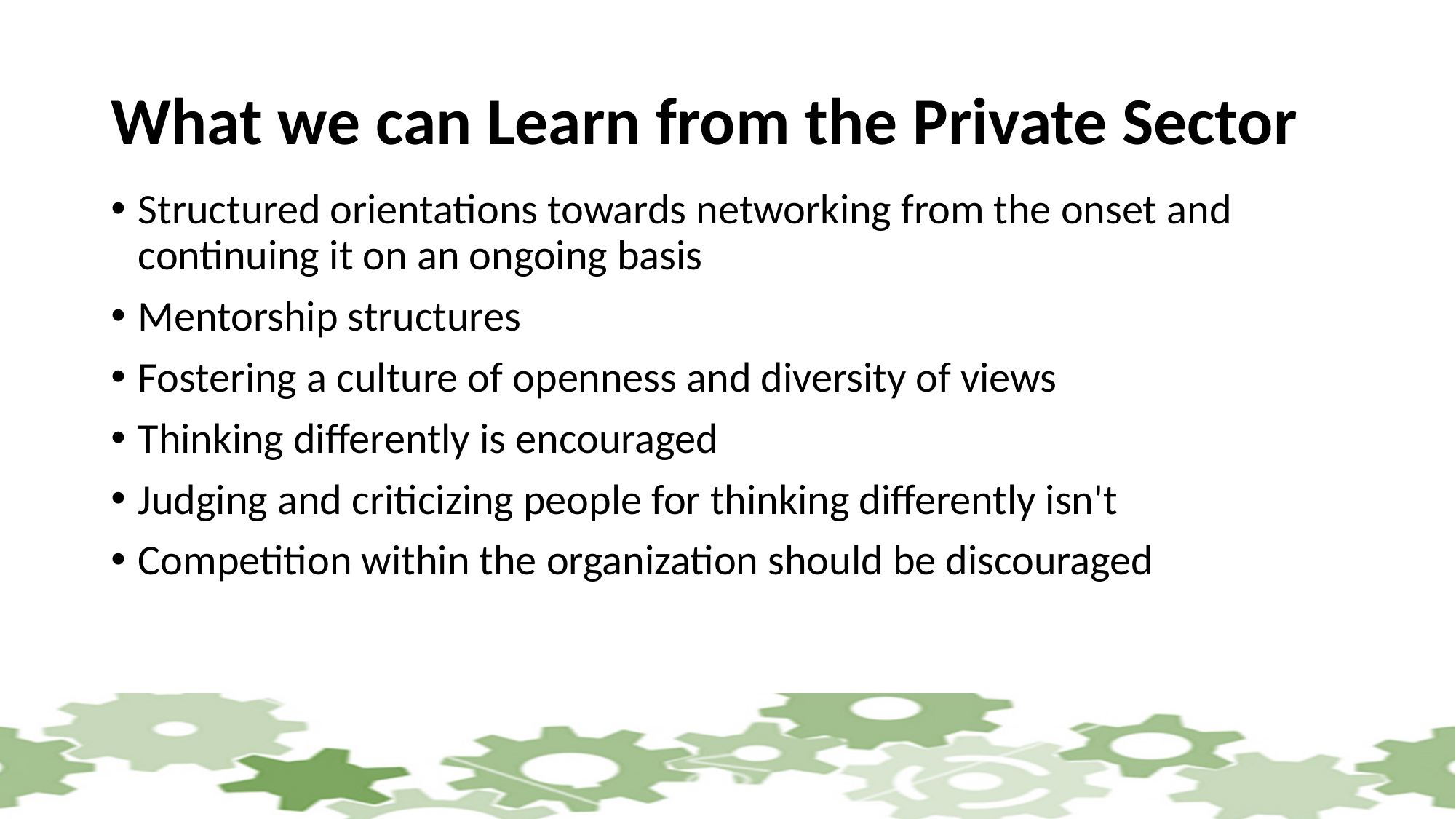

# What we can Learn from the Private Sector
Structured orientations towards networking from the onset and continuing it on an ongoing basis
Mentorship structures
Fostering a culture of openness and diversity of views
Thinking differently is encouraged
Judging and criticizing people for thinking differently isn't
Competition within the organization should be discouraged